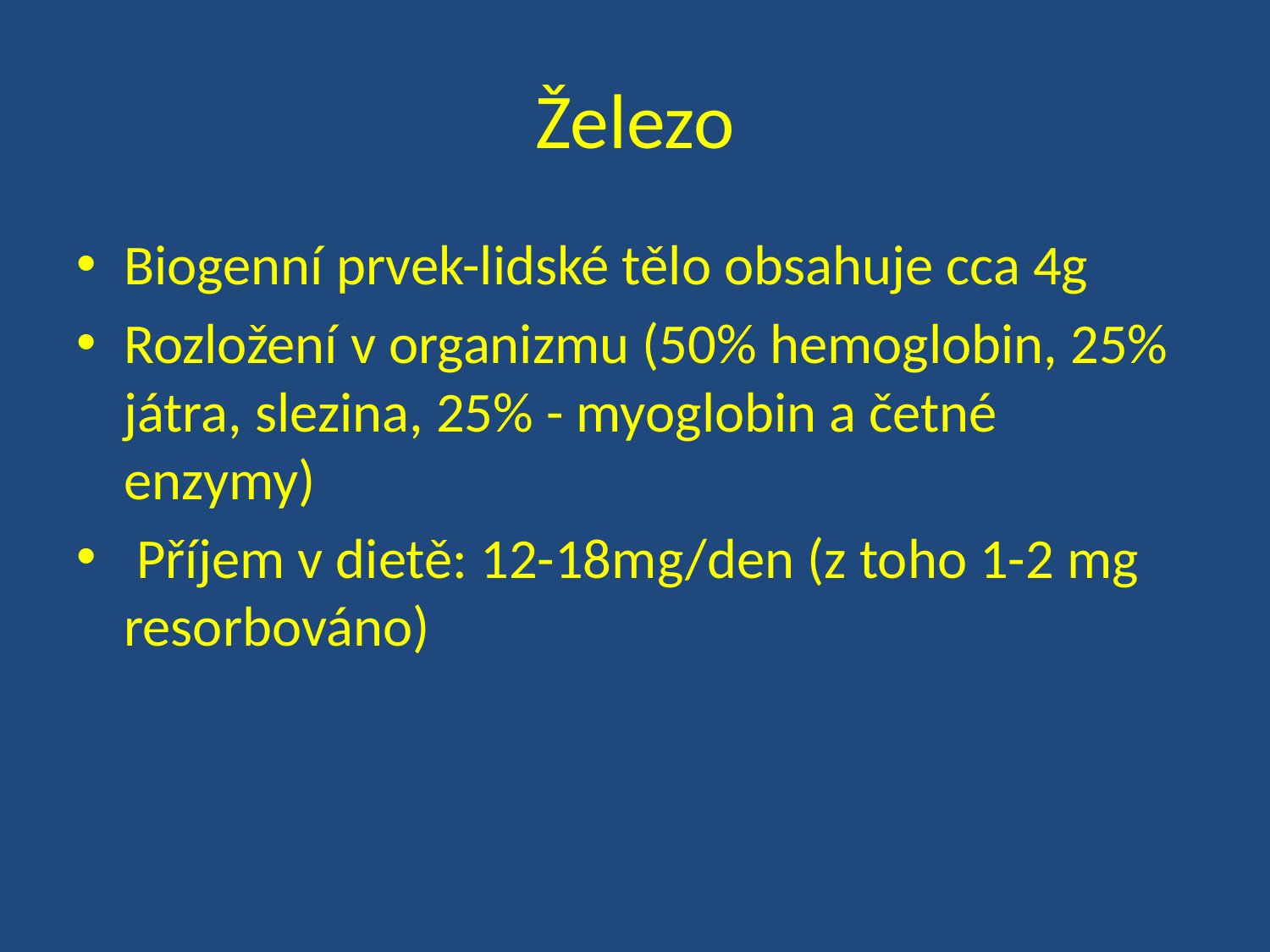

# Železo
Biogenní prvek-lidské tělo obsahuje cca 4g
Rozložení v organizmu (50% hemoglobin, 25% játra, slezina, 25% - myoglobin a četné enzymy)
 Příjem v dietě: 12-18mg/den (z toho 1-2 mg resorbováno)